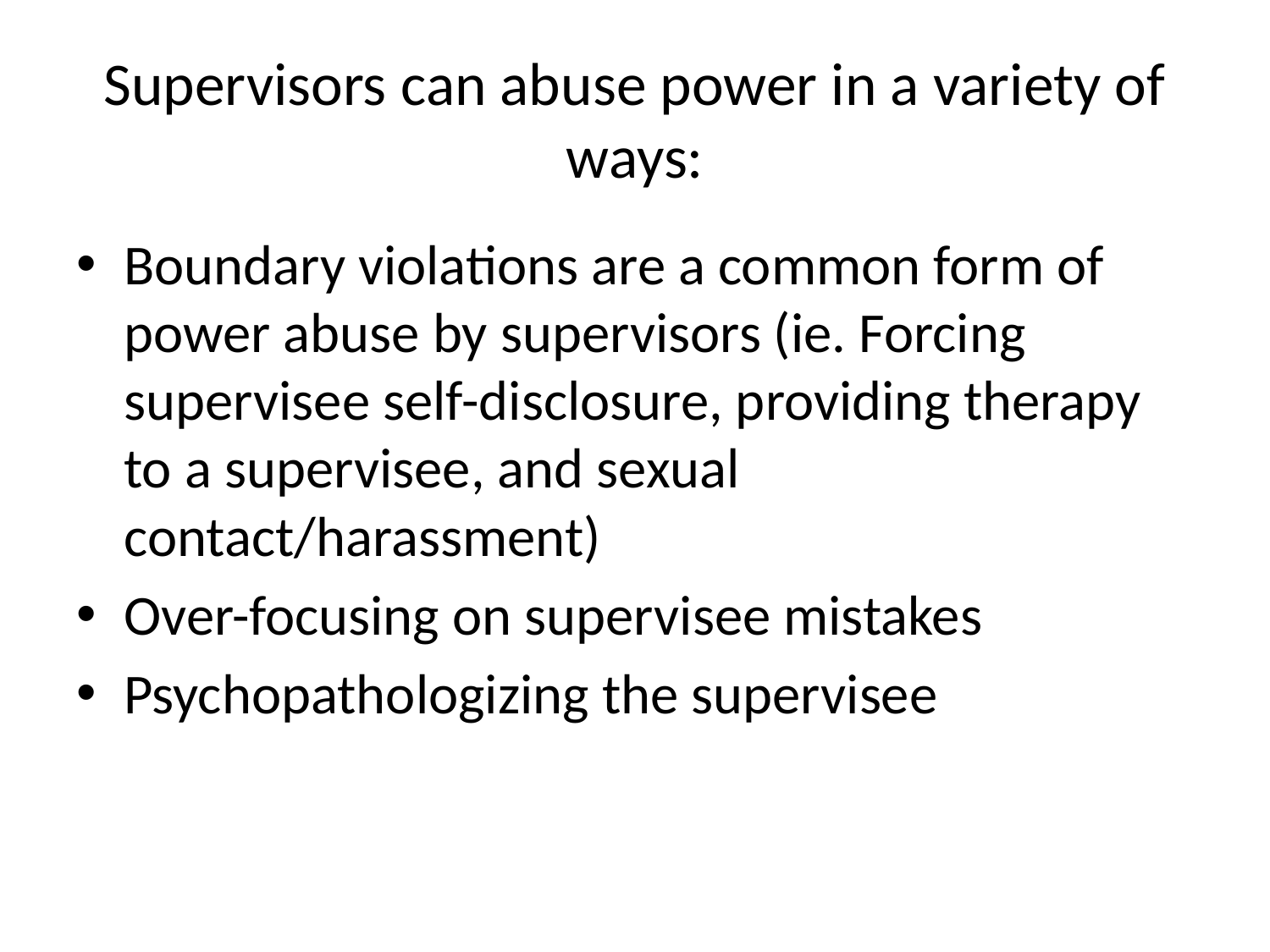

# Supervisors can abuse power in a variety of ways:
Boundary violations are a common form of power abuse by supervisors (ie. Forcing supervisee self-disclosure, providing therapy to a supervisee, and sexual contact/harassment)
Over-focusing on supervisee mistakes
Psychopathologizing the supervisee